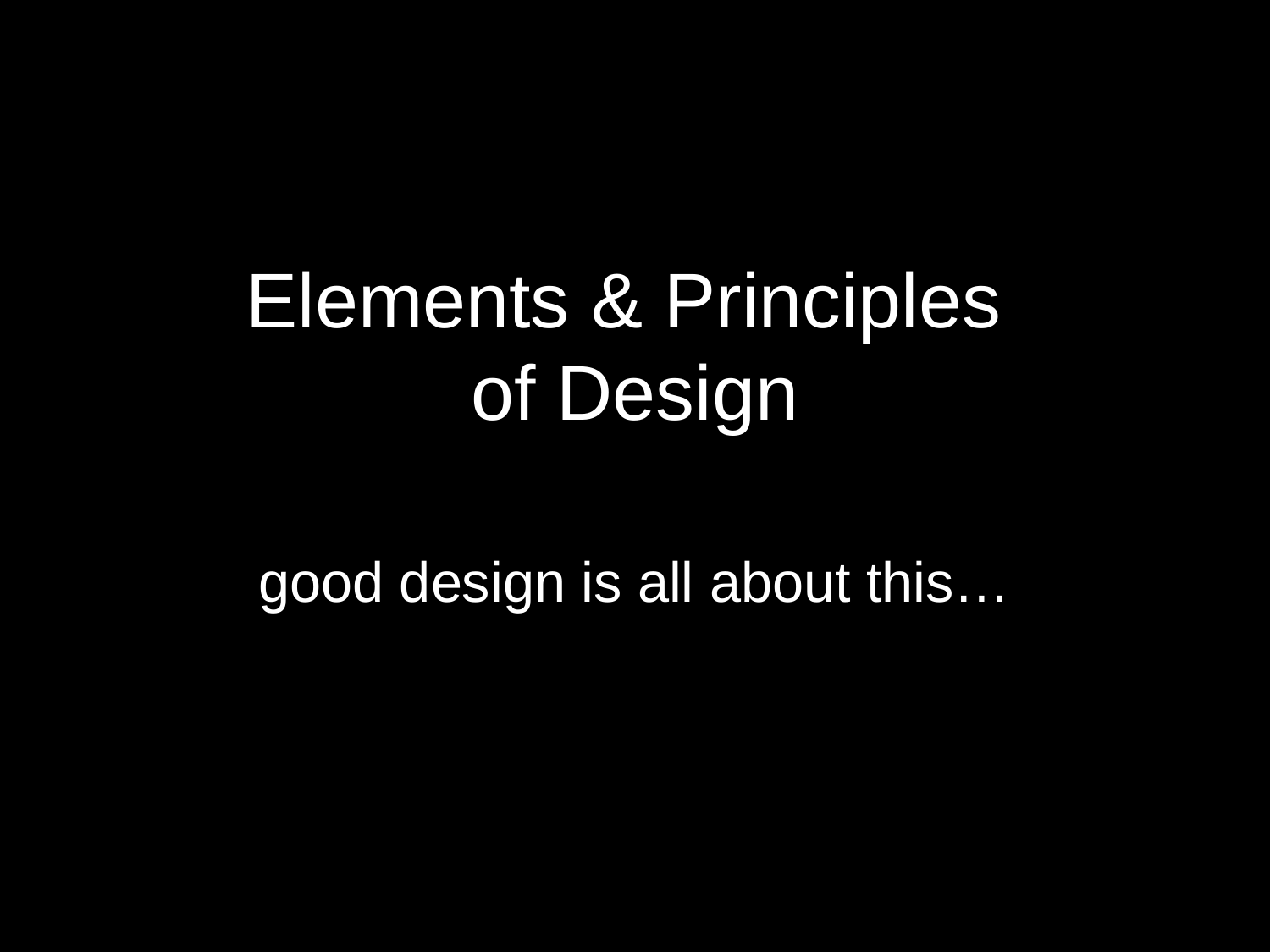

# Elements & Principles of Design
good design is all about this…